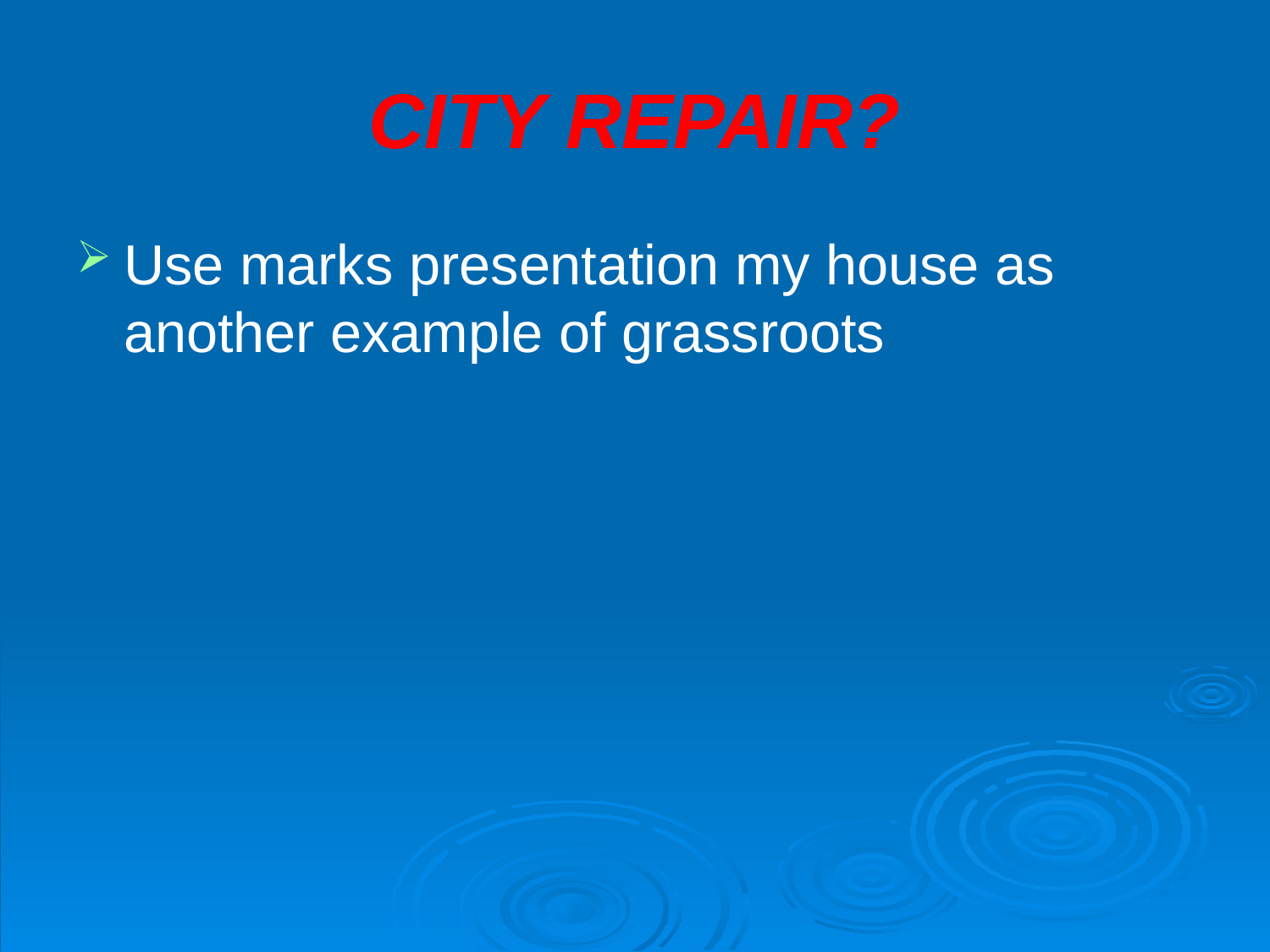

# CITY REPAIR?
Use marks presentation my house as another example of grassroots